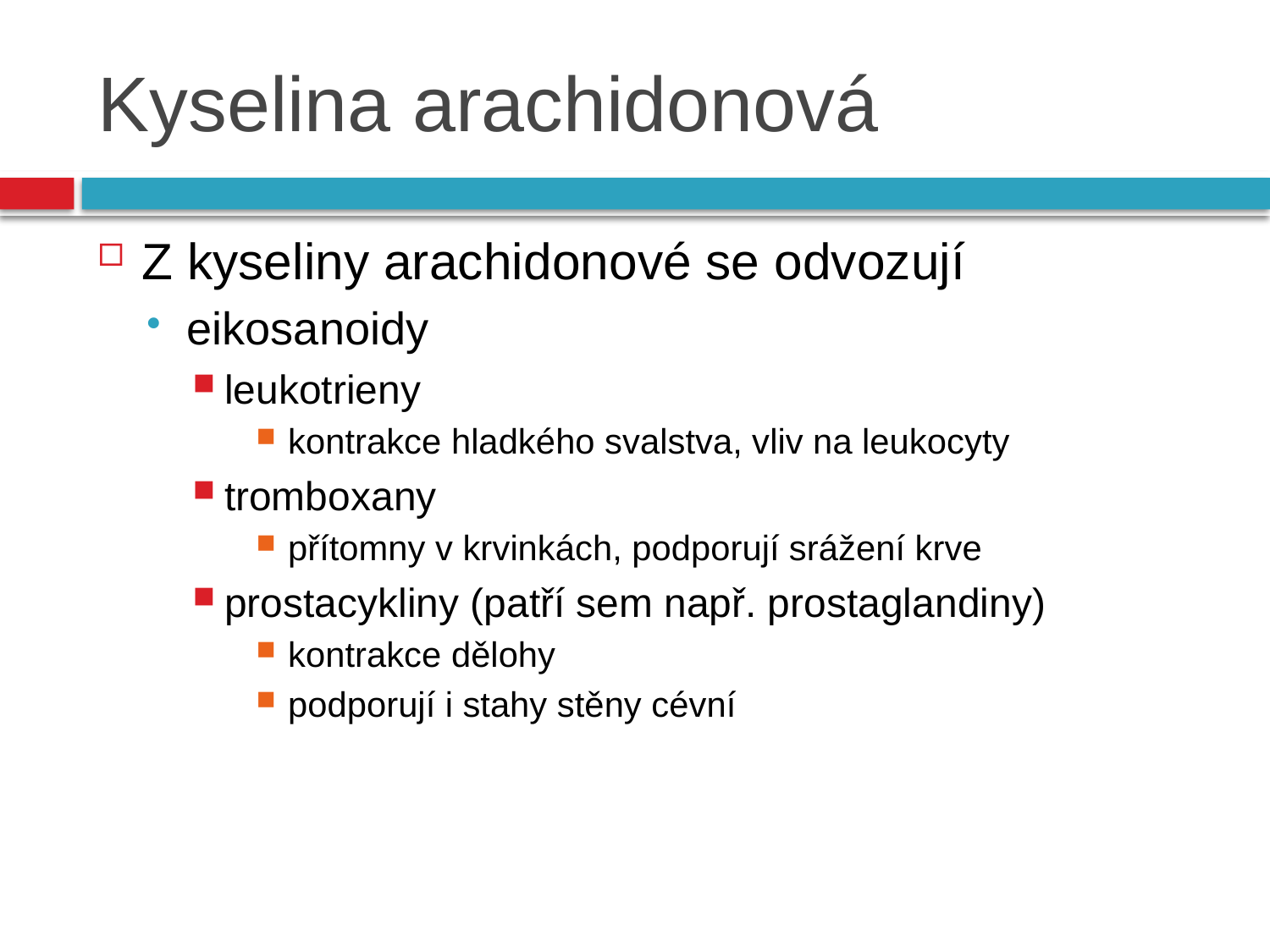

# Kyselina arachidonová
Z kyseliny arachidonové se odvozují
eikosanoidy
leukotrieny
kontrakce hladkého svalstva, vliv na leukocyty
tromboxany
přítomny v krvinkách, podporují srážení krve
prostacykliny (patří sem např. prostaglandiny)
kontrakce dělohy
podporují i stahy stěny cévní